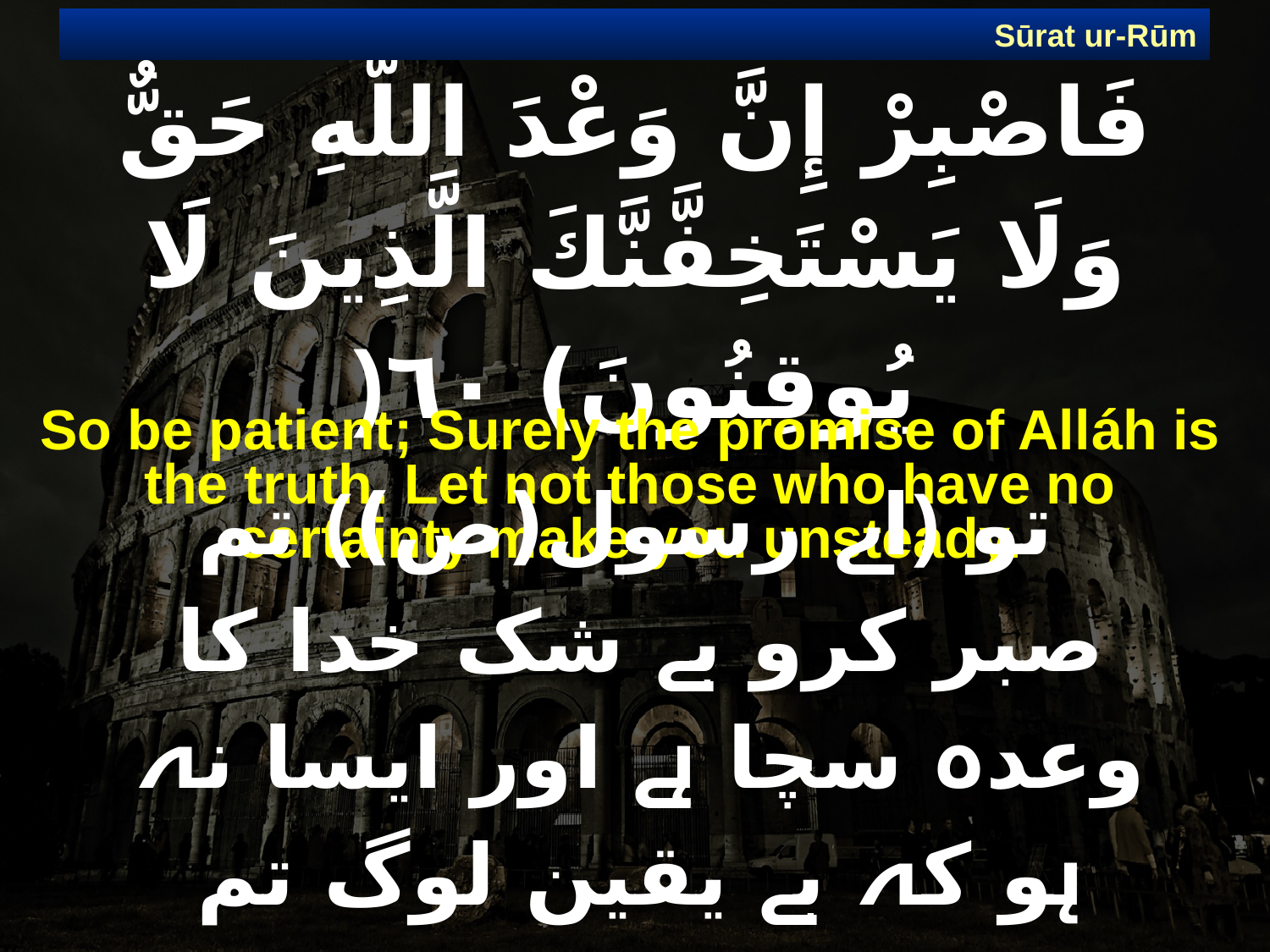

Sūrat ur-Rūm
# فَاصْبِرْ إِنَّ وَعْدَ اللَّهِ حَقٌّ وَلَا يَسْتَخِفَّنَّكَ الَّذِينَ لَا يُوقِنُونَ) ٦٠(
So be patient; Surely the promise of Alláh is the truth. Let not those who have no certainty make you unsteady.
 تو ﴿اے رسول(ص)﴾ تم صبر کرو بے شک خدا کا وعدہ سچا ہے اور ایسا نہ ہو کہ بے یقین لوگ تم کوبے وزن بنادیں